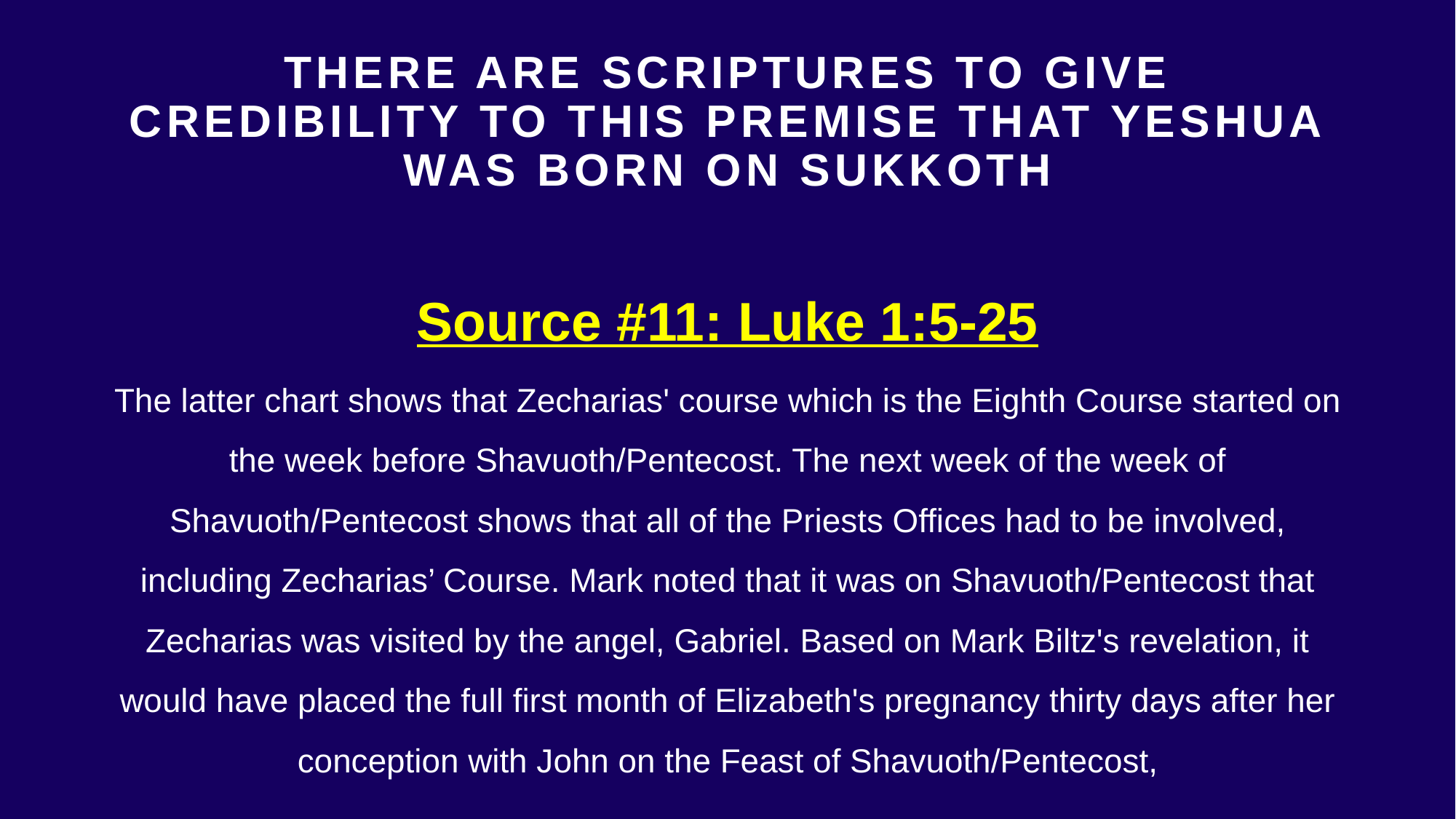

# THERE ARE SCRIPTURES TO GIVE Credibility TO THIS PREMISE that yeshua was born on sukkoth
Source #11: Luke 1:5-25
The latter chart shows that Zecharias' course which is the Eighth Course started on the week before Shavuoth/Pentecost. The next week of the week of Shavuoth/Pentecost shows that all of the Priests Offices had to be involved, including Zecharias’ Course. Mark noted that it was on Shavuoth/Pentecost that Zecharias was visited by the angel, Gabriel. Based on Mark Biltz's revelation, it would have placed the full first month of Elizabeth's pregnancy thirty days after her conception with John on the Feast of Shavuoth/Pentecost,